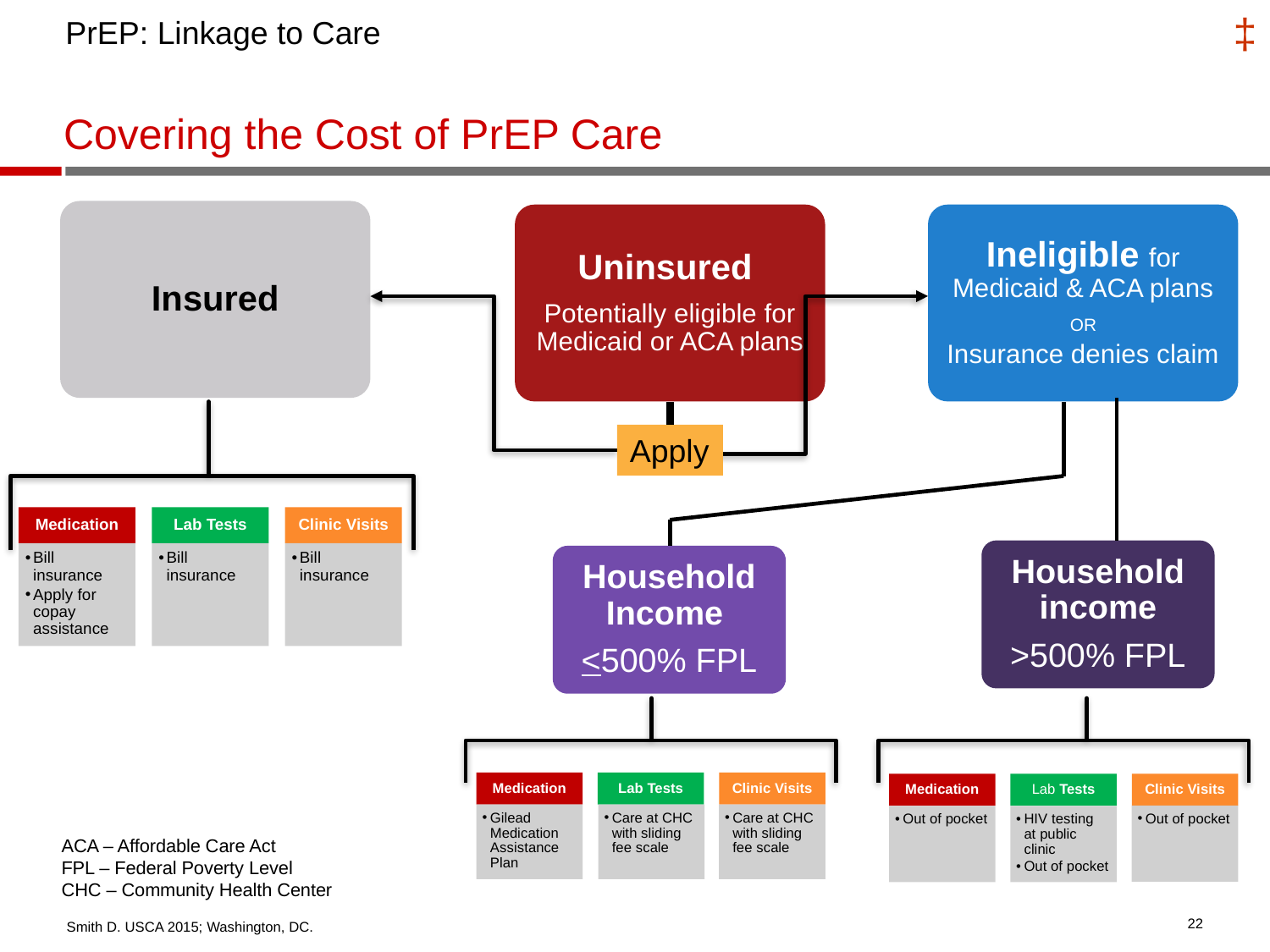

PrEP: Linkage to Care
# Covering the Cost of PrEP Care
Insured
Uninsured
Potentially eligible for Medicaid or ACA plans
Ineligible for Medicaid & ACA plans
OR
Insurance denies claim

Apply

Medication

Lab Tests

Clinic Visits

Bill insurance
Apply for copay assistance

Bill insurance

Bill insurance
Household income
>500% FPL
Household Income
<500% FPL

Medication

Lab Tests

Clinic Visits

Gilead Medication Assistance Plan

Care at CHC with sliding fee scale

Care at CHC with sliding fee scale

Medication

Lab Tests

Clinic Visits

Out of pocket

Out of pocket

HIV testing at public clinic
Out of pocket
ACA – Affordable Care Act
FPL – Federal Poverty Level
CHC – Community Health Center
Smith D. USCA 2015; Washington, DC.